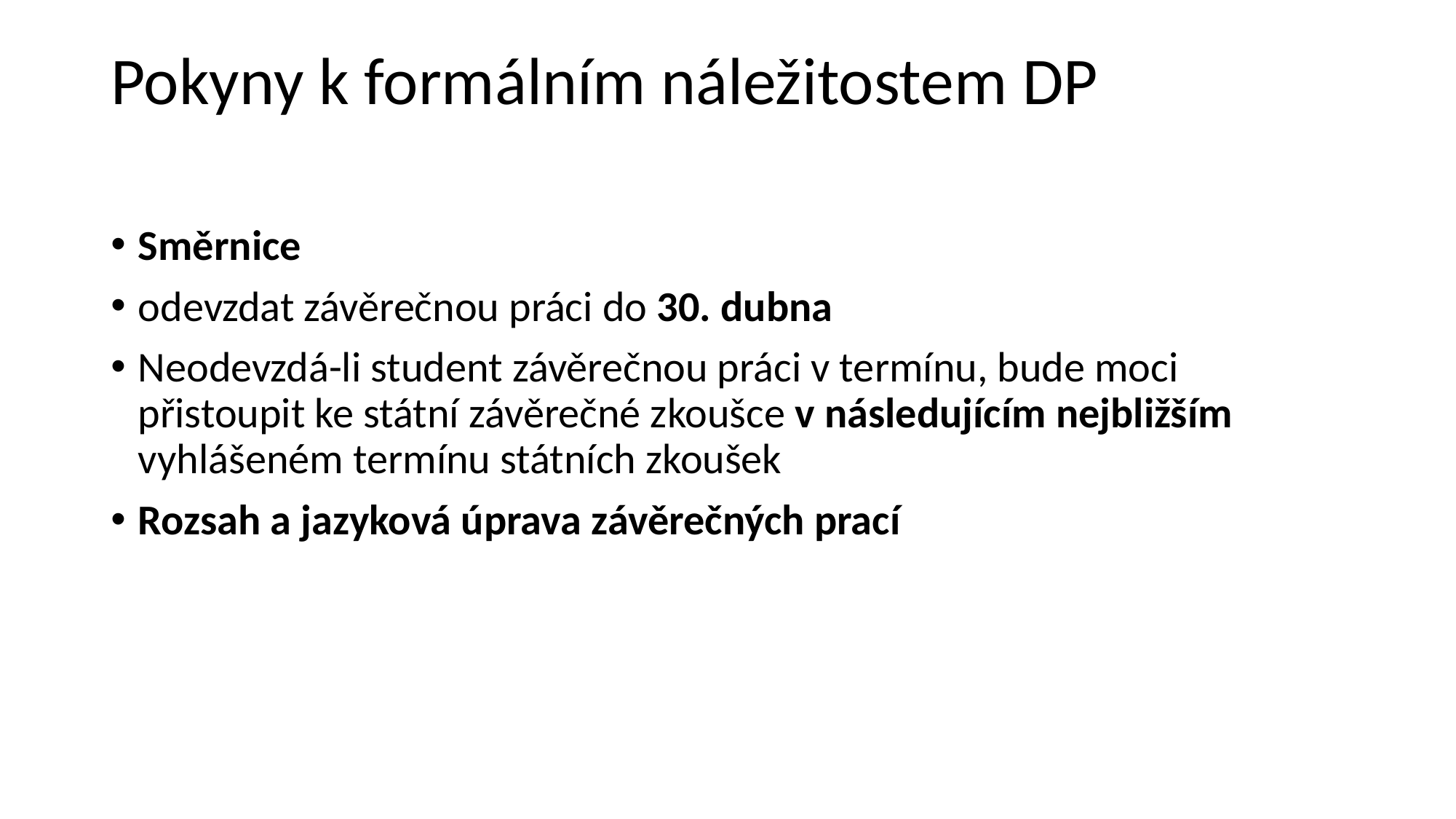

# Pokyny k formálním náležitostem DP
Směrnice
odevzdat závěrečnou práci do 30. dubna
Neodevzdá-li student závěrečnou práci v termínu, bude moci přistoupit ke státní závěrečné zkoušce v následujícím nejbližším vyhlášeném termínu státních zkoušek
Rozsah a jazyková úprava závěrečných prací